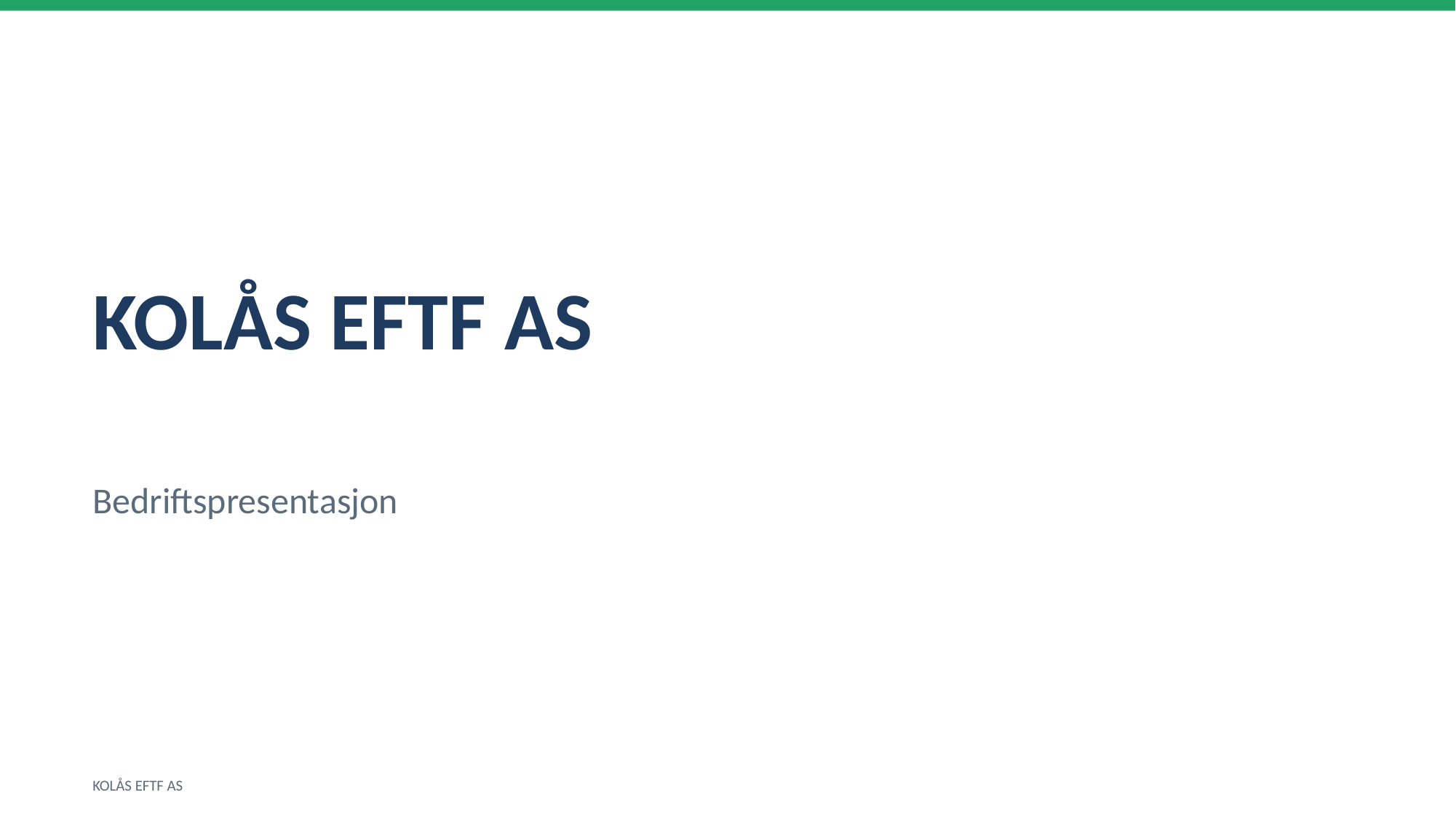

KOLÅS EFTF AS
Bedriftspresentasjon
KOLÅS EFTF AS